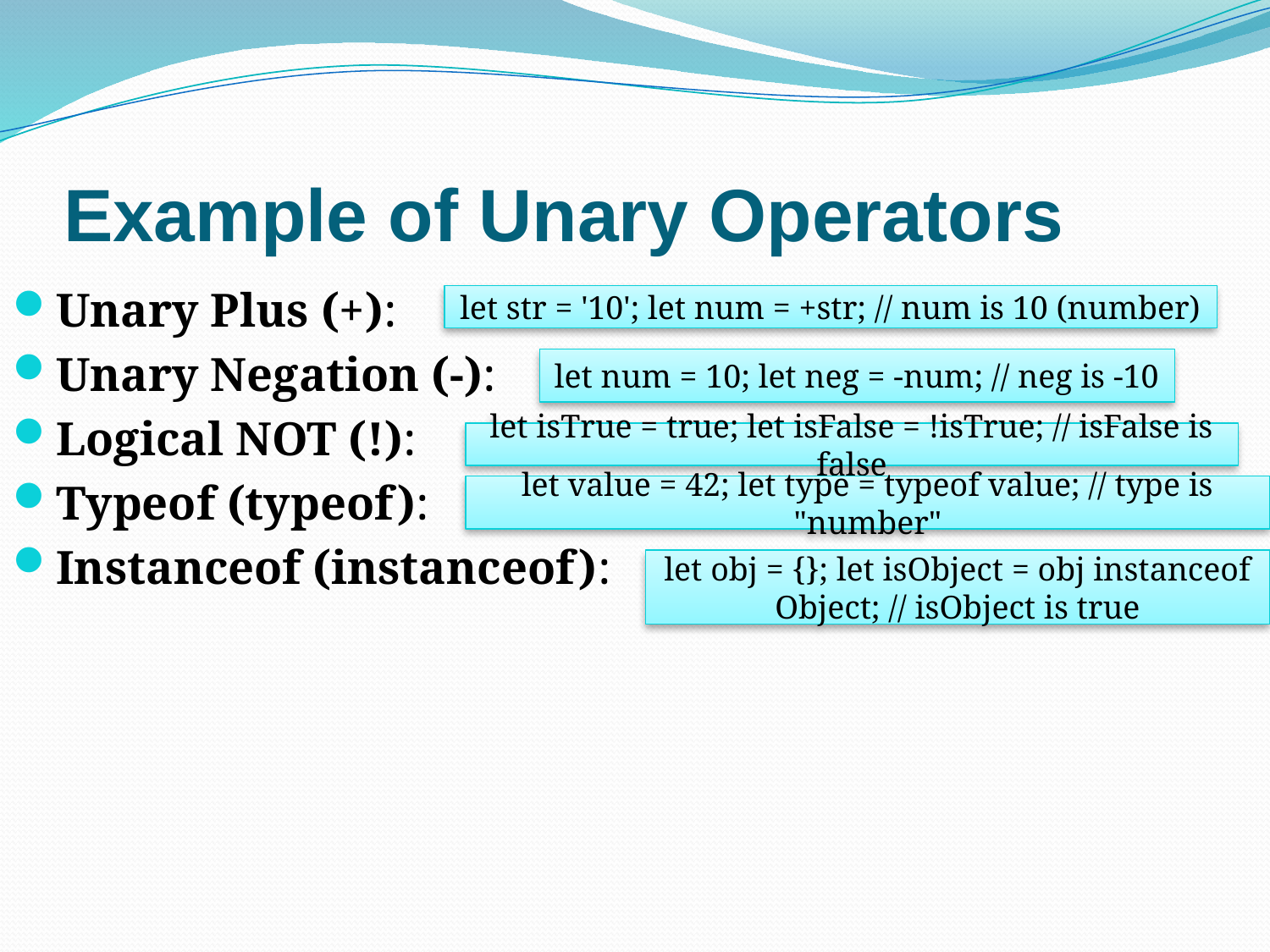

# Example of Unary Operators
Unary Plus (+):
Unary Negation (-):
Logical NOT (!):
Typeof (typeof):
Instanceof (instanceof):

let str = '10'; let num = +str; // num is 10 (number)
let num = 10; let neg = -num; // neg is -10
let isTrue = true; let isFalse = !isTrue; // isFalse is false
let value = 42; let type = typeof value; // type is "number"
let obj = {}; let isObject = obj instanceof Object; // isObject is true